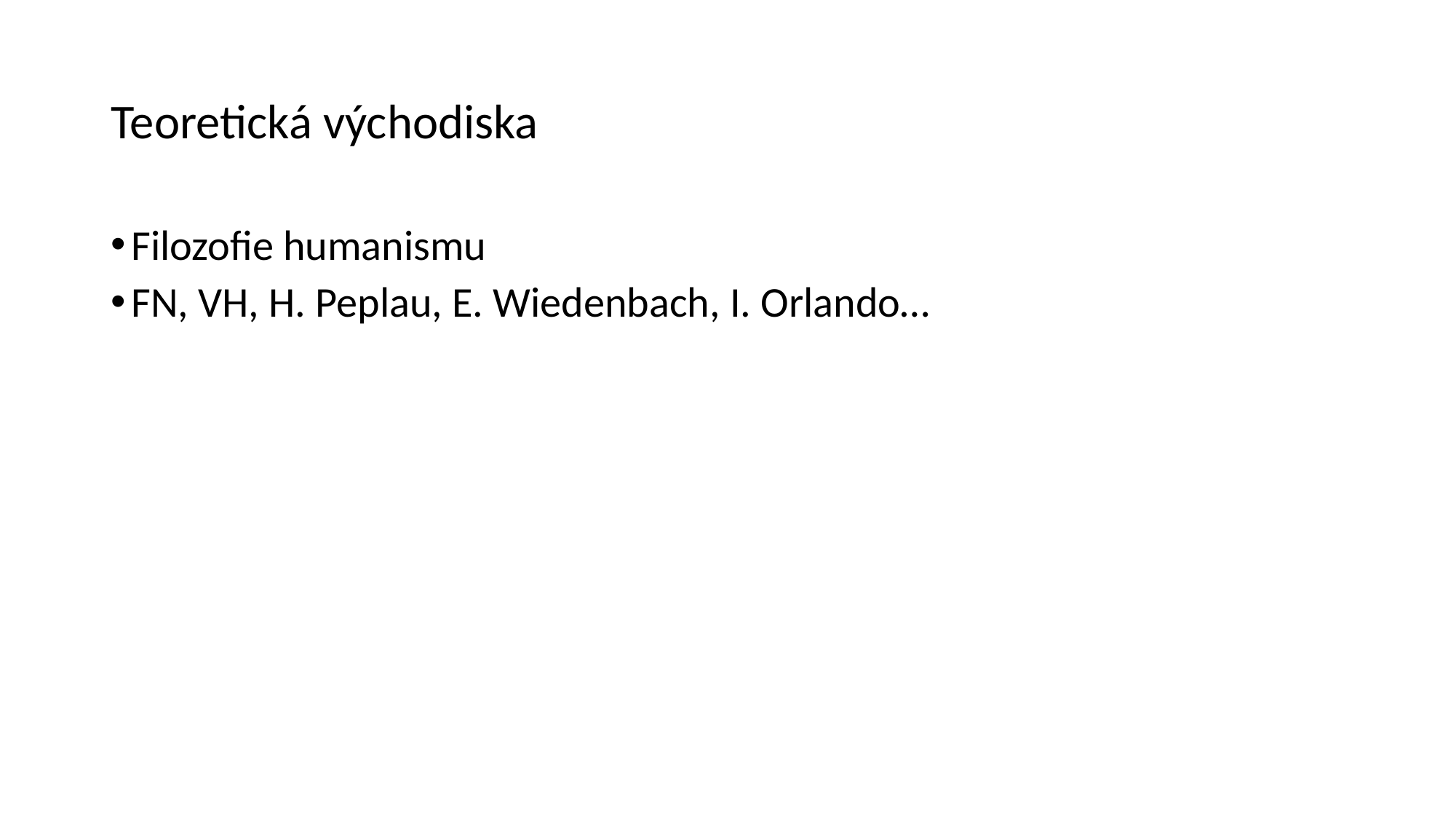

# Teoretická východiska
Filozofie humanismu
FN, VH, H. Peplau, E. Wiedenbach, I. Orlando…